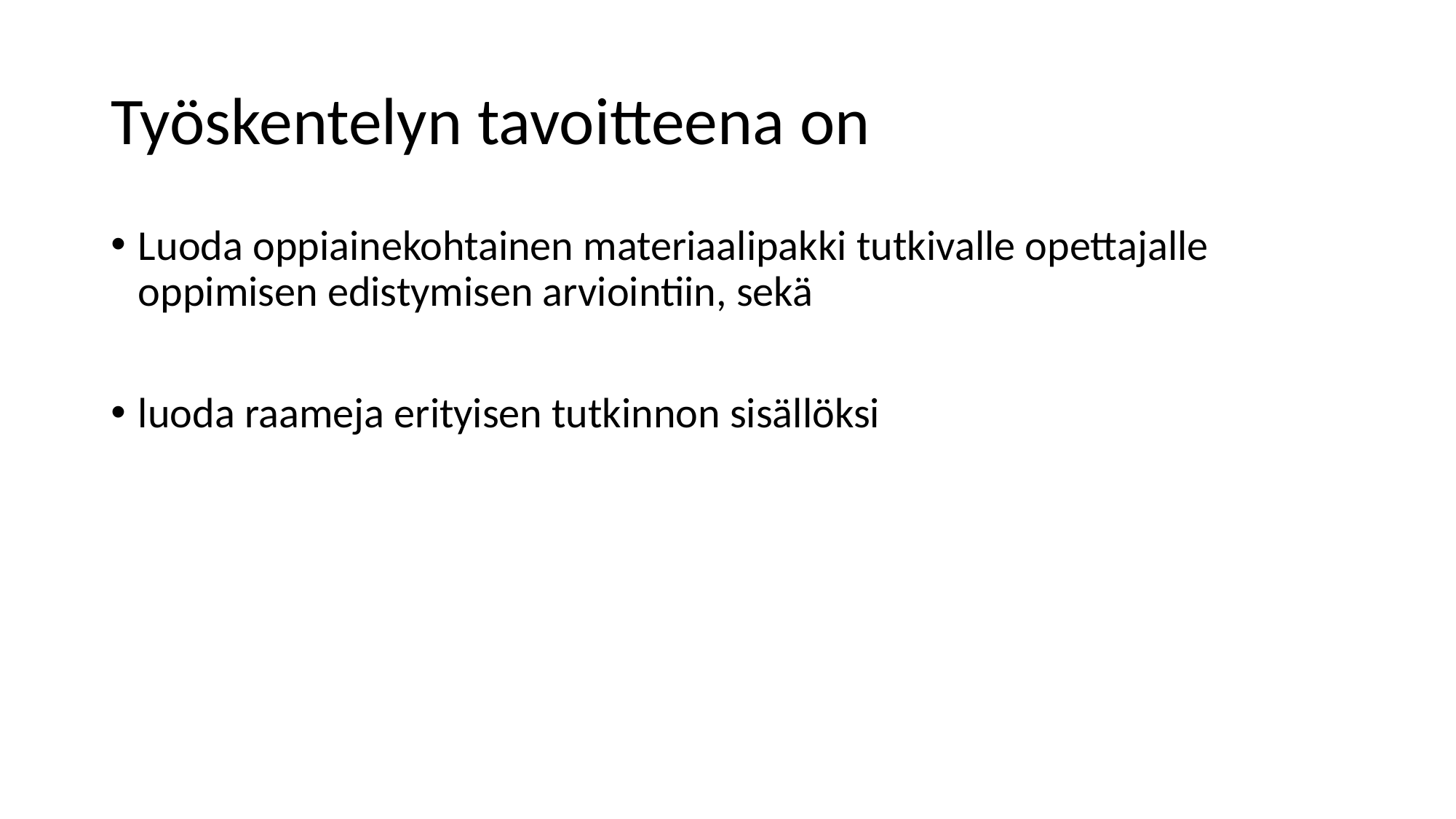

# Työskentelyn tavoitteena on
Luoda oppiainekohtainen materiaalipakki tutkivalle opettajalle oppimisen edistymisen arviointiin, sekä

luoda raameja erityisen tutkinnon sisällöksi